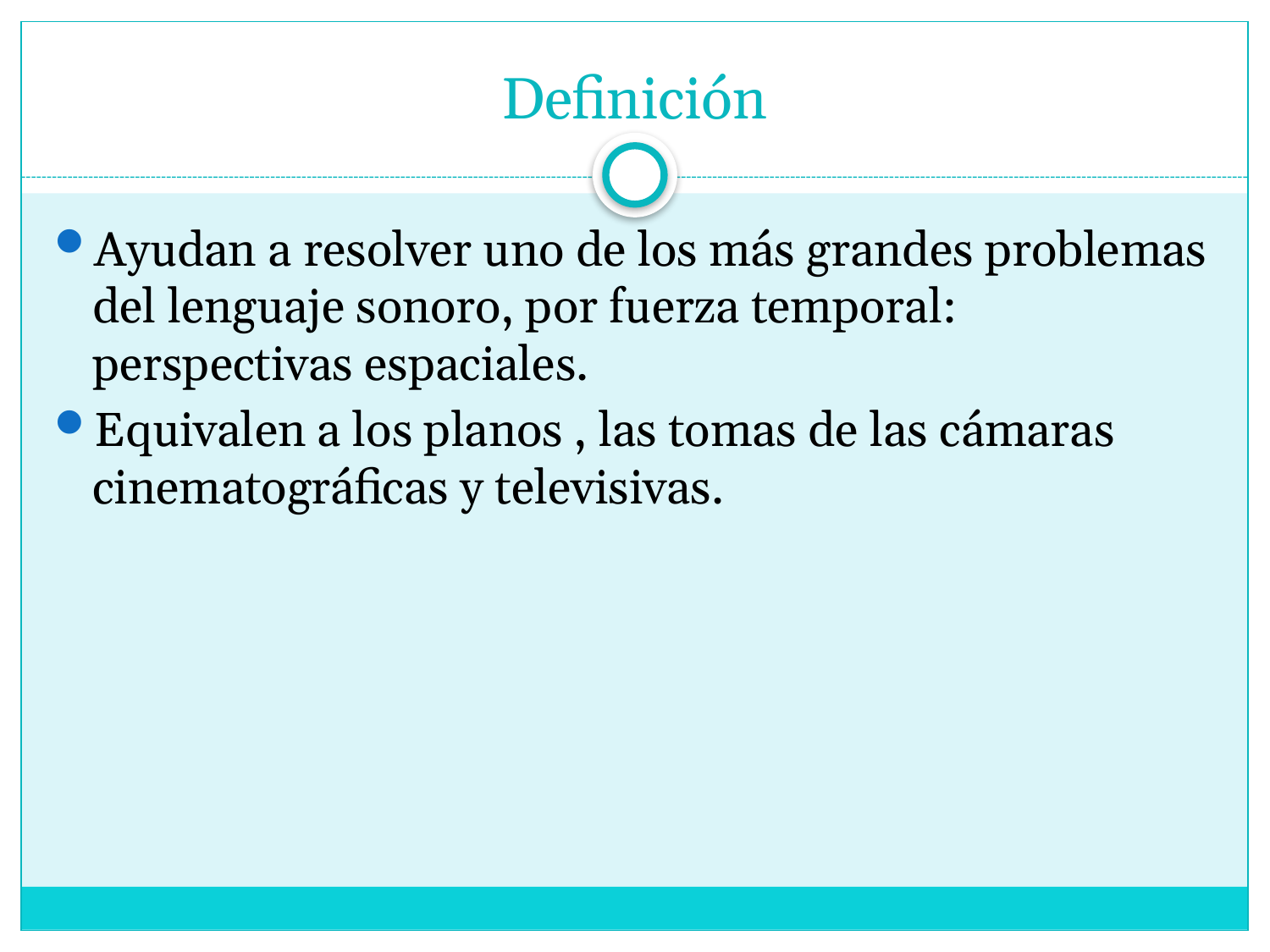

# Definición
Ayudan a resolver uno de los más grandes problemas del lenguaje sonoro, por fuerza temporal: perspectivas espaciales.
Equivalen a los planos , las tomas de las cámaras cinematográficas y televisivas.